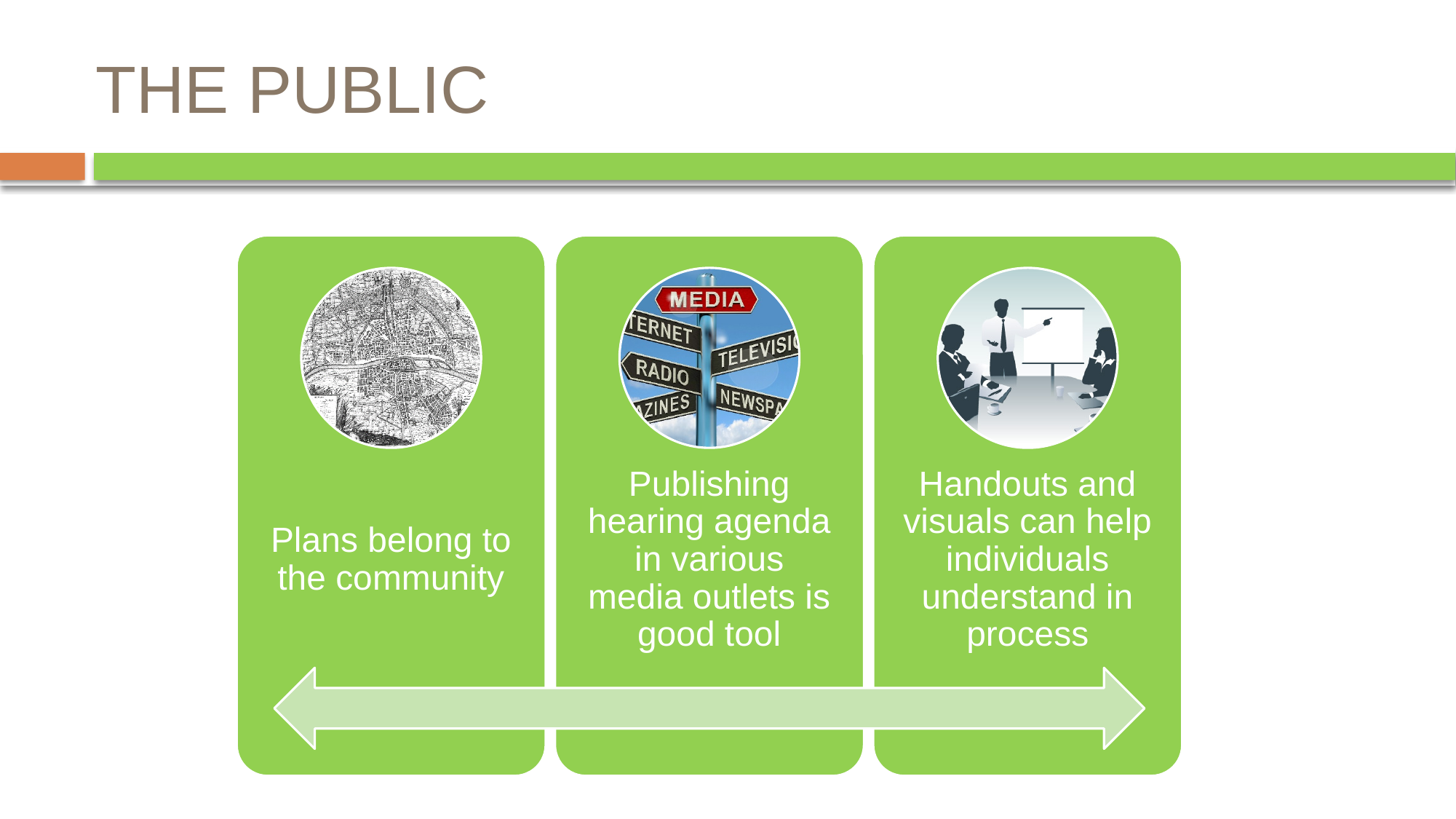

# THE PUBLIC
Plans belong to the community
Publishing hearing agenda in various media outlets is good tool
Handouts and visuals can help individuals understand in process